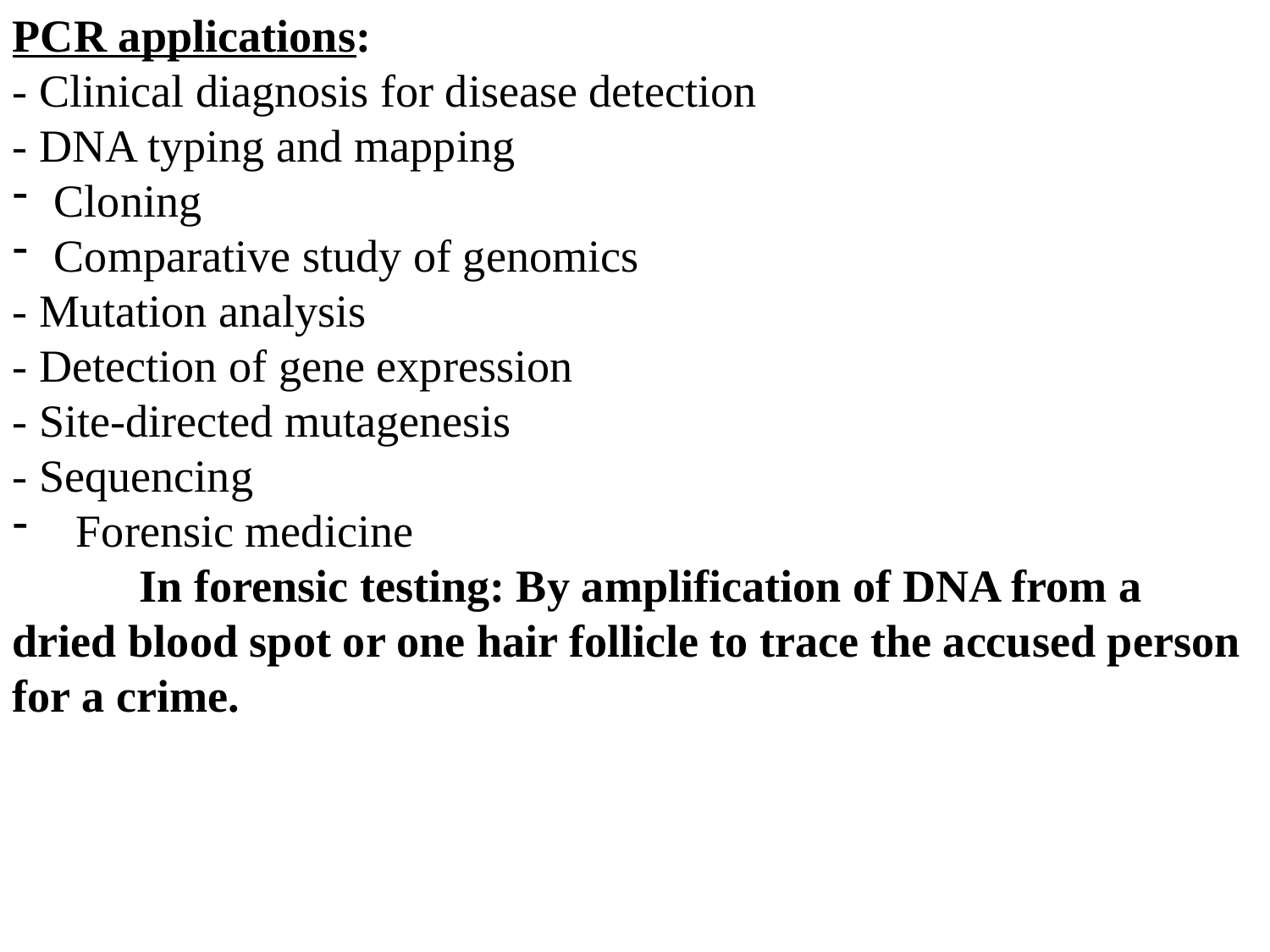

PCR applications:
- Clinical diagnosis for disease detection
- DNA typing and mapping
 Cloning
 Comparative study of genomics
- Mutation analysis
- Detection of gene expression
- Site-directed mutagenesis
- Sequencing
Forensic medicine
	In forensic testing: By amplification of DNA from a dried blood spot or one hair follicle to trace the accused person for a crime.